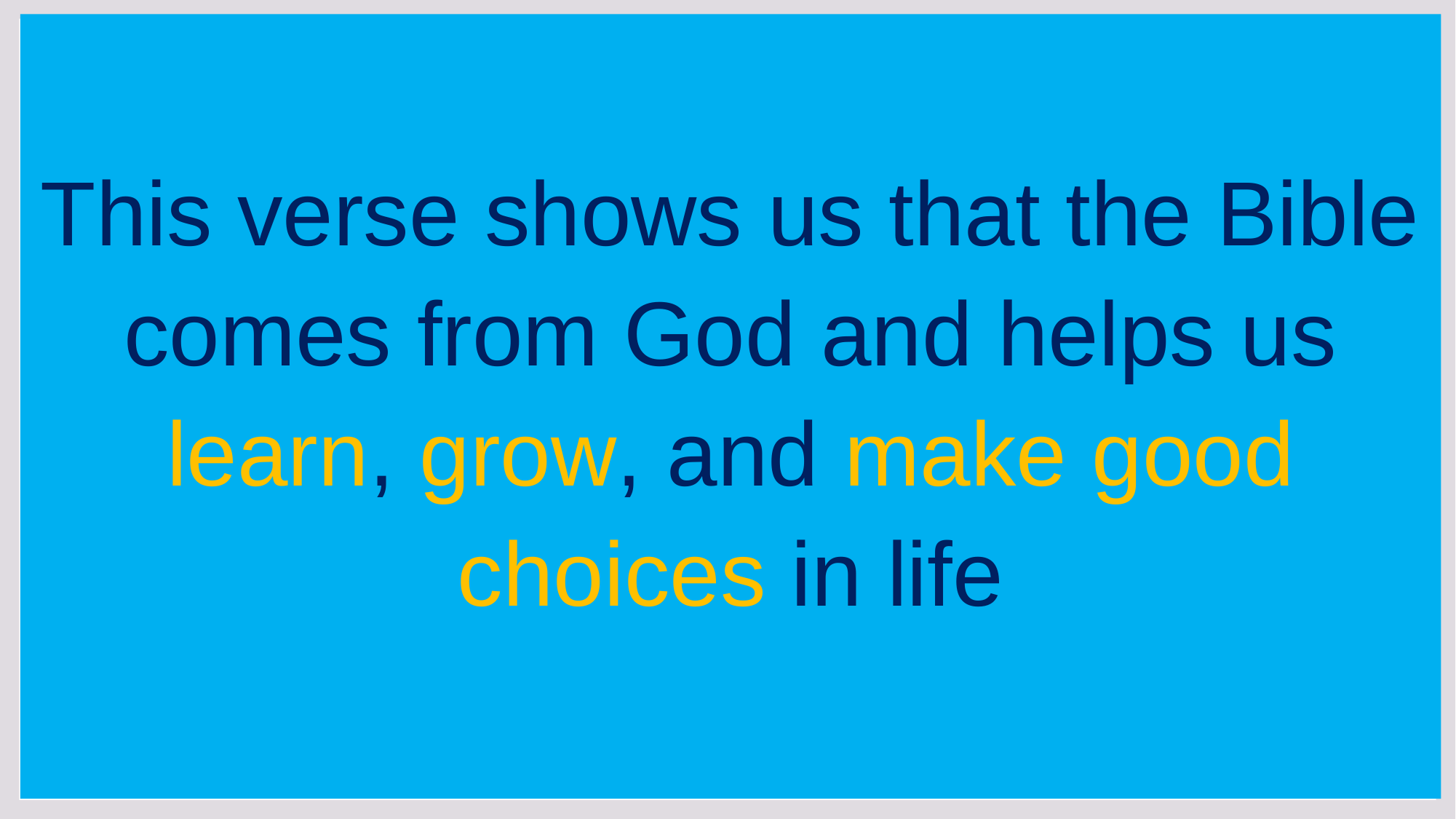

This verse shows us that the Bible comes from God and helps us learn, grow, and make good choices in life